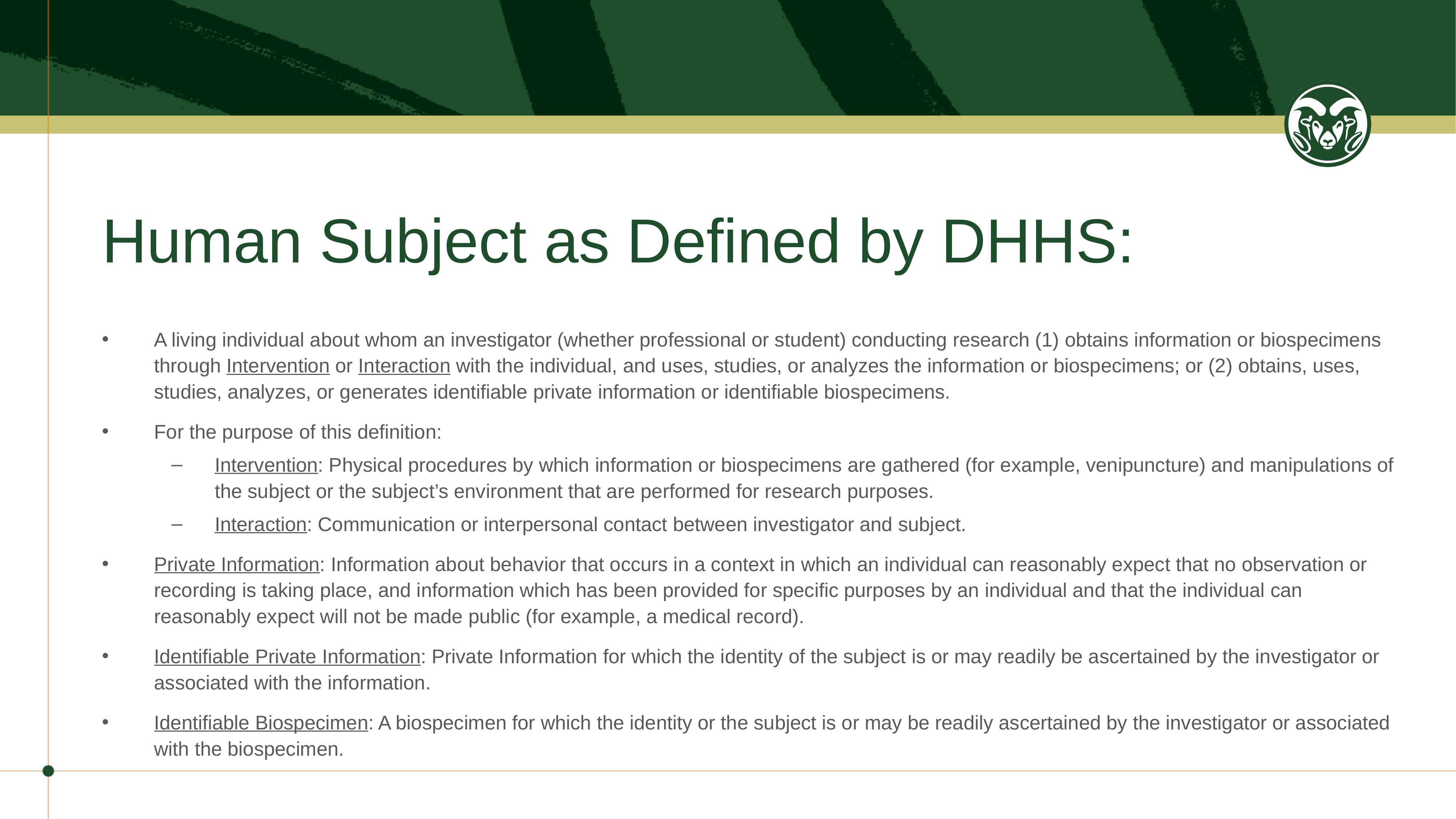

# Human Subject as Defined by DHHS:
A living individual about whom an investigator (whether professional or student) conducting research (1) obtains information or biospecimens through Intervention or Interaction with the individual, and uses, studies, or analyzes the information or biospecimens; or (2) obtains, uses, studies, analyzes, or generates identifiable private information or identifiable biospecimens.
For the purpose of this definition:
Intervention: Physical procedures by which information or biospecimens are gathered (for example, venipuncture) and manipulations of the subject or the subject’s environment that are performed for research purposes.
Interaction: Communication or interpersonal contact between investigator and subject.
Private Information: Information about behavior that occurs in a context in which an individual can reasonably expect that no observation or recording is taking place, and information which has been provided for specific purposes by an individual and that the individual can reasonably expect will not be made public (for example, a medical record).
Identifiable Private Information: Private Information for which the identity of the subject is or may readily be ascertained by the investigator or associated with the information.
Identifiable Biospecimen: A biospecimen for which the identity or the subject is or may be readily ascertained by the investigator or associated with the biospecimen.